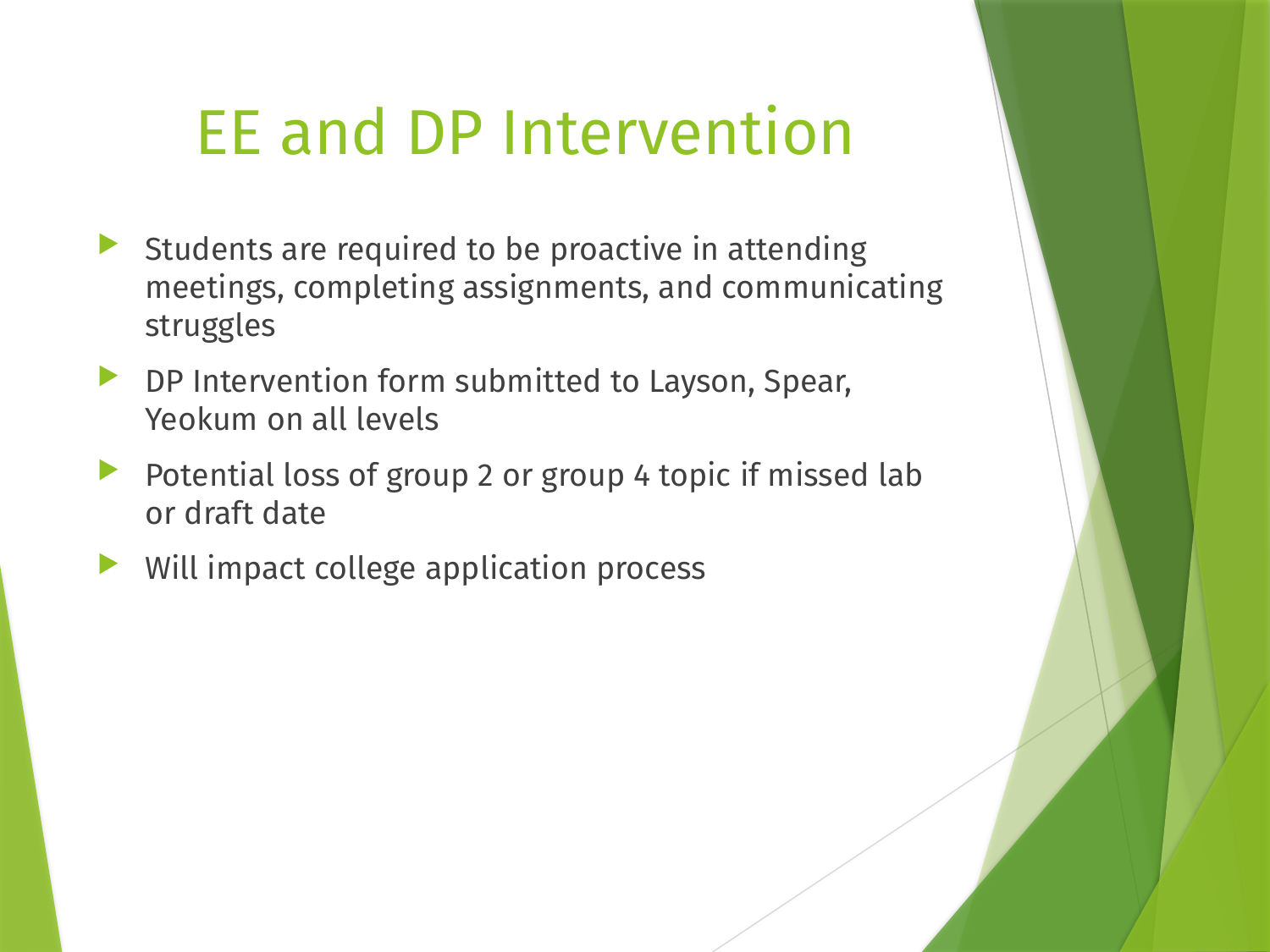

# EE and DP Intervention
Students are required to be proactive in attending meetings, completing assignments, and communicating struggles
DP Intervention form submitted to Layson, Spear, Yeokum on all levels
Potential loss of group 2 or group 4 topic if missed lab or draft date
Will impact college application process